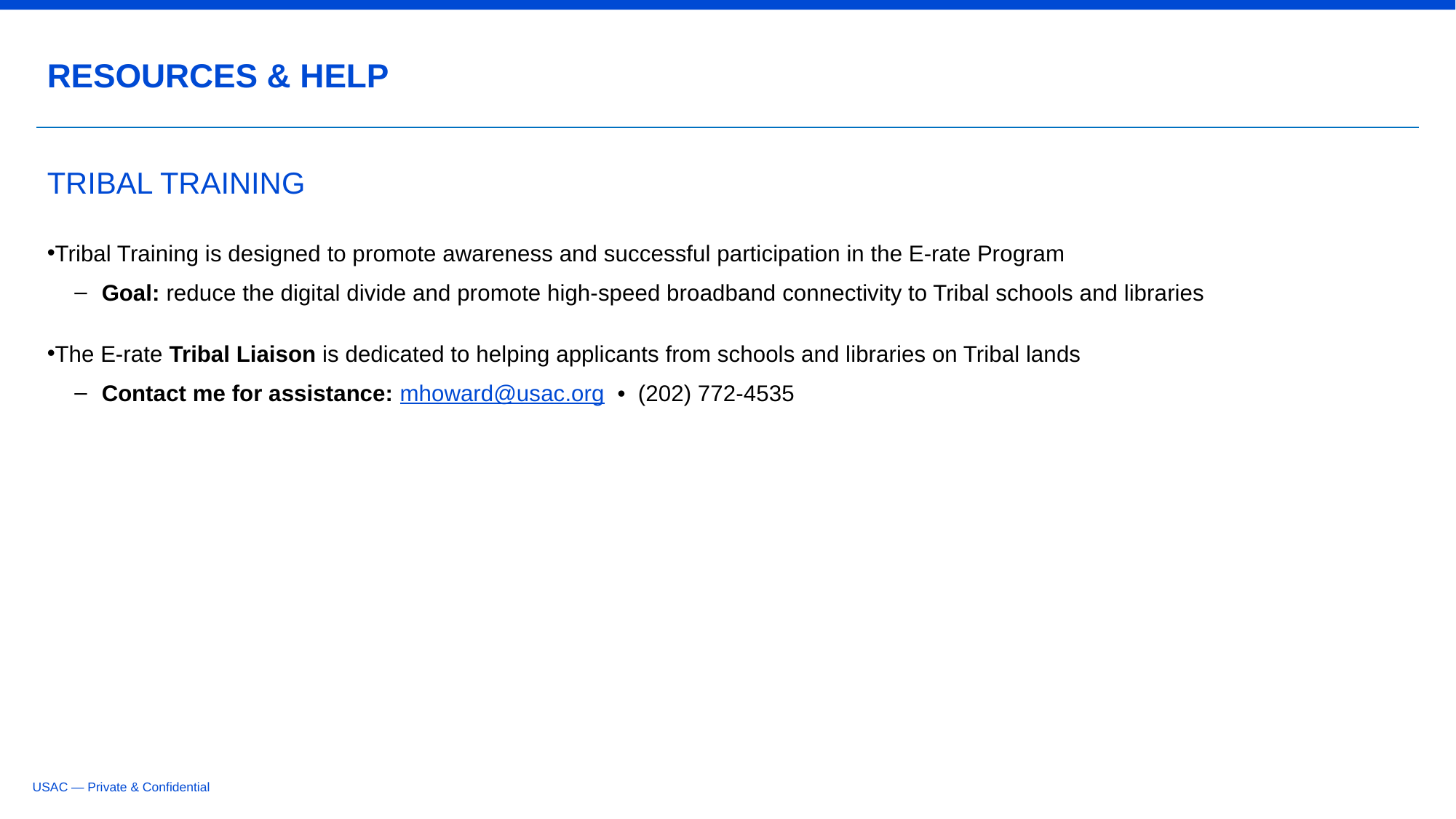

RESOURCES & HELP
# TRIBAL TRAINING
Tribal Training is designed to promote awareness and successful participation in the E-rate Program
Goal: reduce the digital divide and promote high-speed broadband connectivity to Tribal schools and libraries
The E-rate Tribal Liaison is dedicated to helping applicants from schools and libraries on Tribal lands
Contact me for assistance: mhoward@usac.org  •  (202) 772-4535